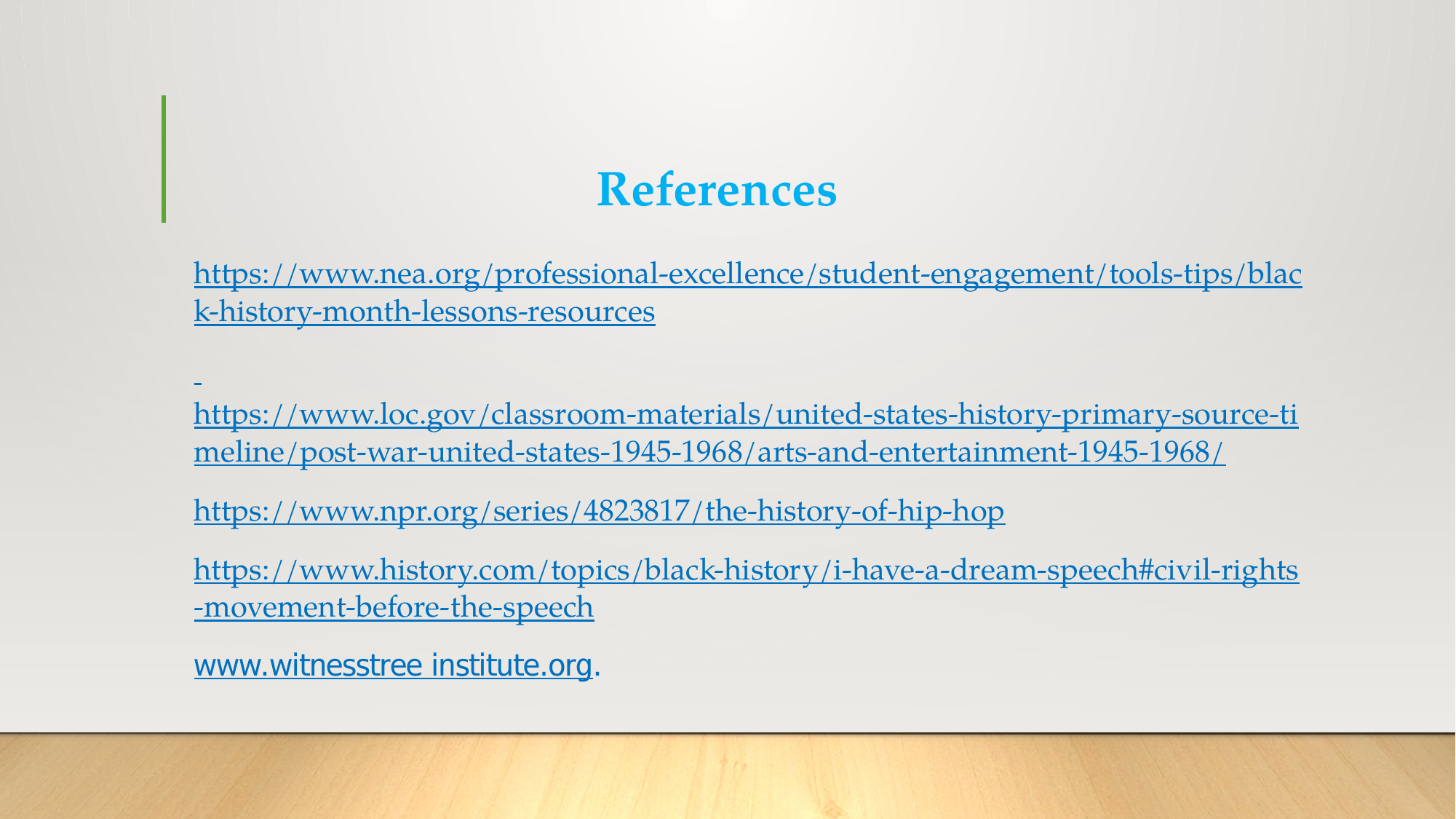

# References
https://www.nea.org/professional-excellence/student-engagement/tools-tips/black-history-month-lessons-resources
 https://www.loc.gov/classroom-materials/united-states-history-primary-source-timeline/post-war-united-states-1945-1968/arts-and-entertainment-1945-1968/
https://www.npr.org/series/4823817/the-history-of-hip-hop
https://www.history.com/topics/black-history/i-have-a-dream-speech#civil-rights-movement-before-the-speech
www.witnesstree institute.org.